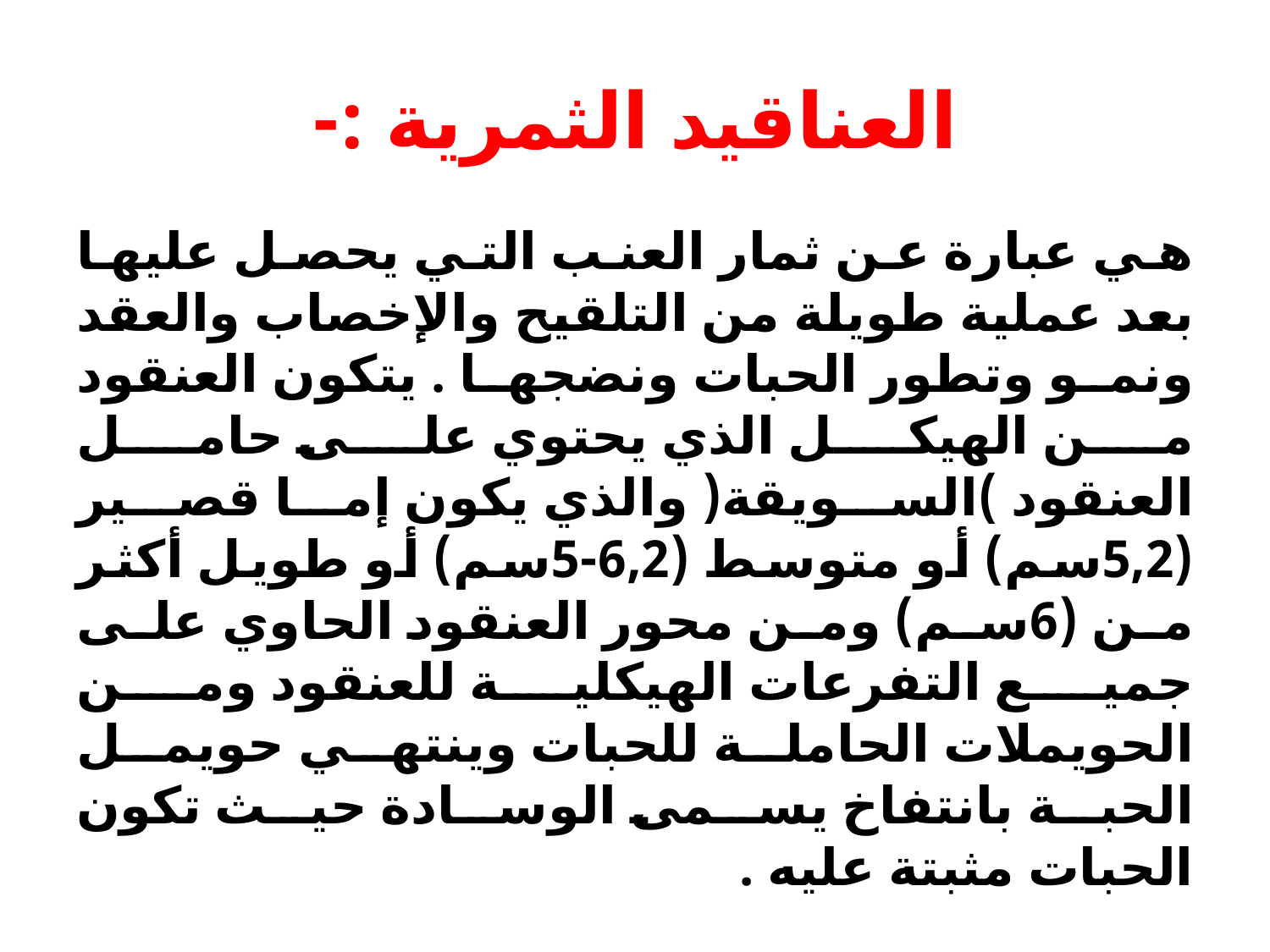

# العناقيد الثمرية :-
هي عبارة عن ثمار العنب التي يحصل عليها بعد عملية طويلة من التلقيح والإخصاب والعقد ونمو وتطور الحبات ونضجها . يتكون العنقود من الهيكل الذي يحتوي على حامل العنقود )السويقة( والذي يكون إما قصير (5,2سم) أو متوسط (6,2-5سم) أو طويل أكثر من (6سم) ومن محور العنقود الحاوي على جميع التفرعات الهيكلية للعنقود ومن الحويملات الحاملة للحبات وينتهي حويمل الحبة بانتفاخ يسمى الوسادة حيث تكون الحبات مثبتة عليه .